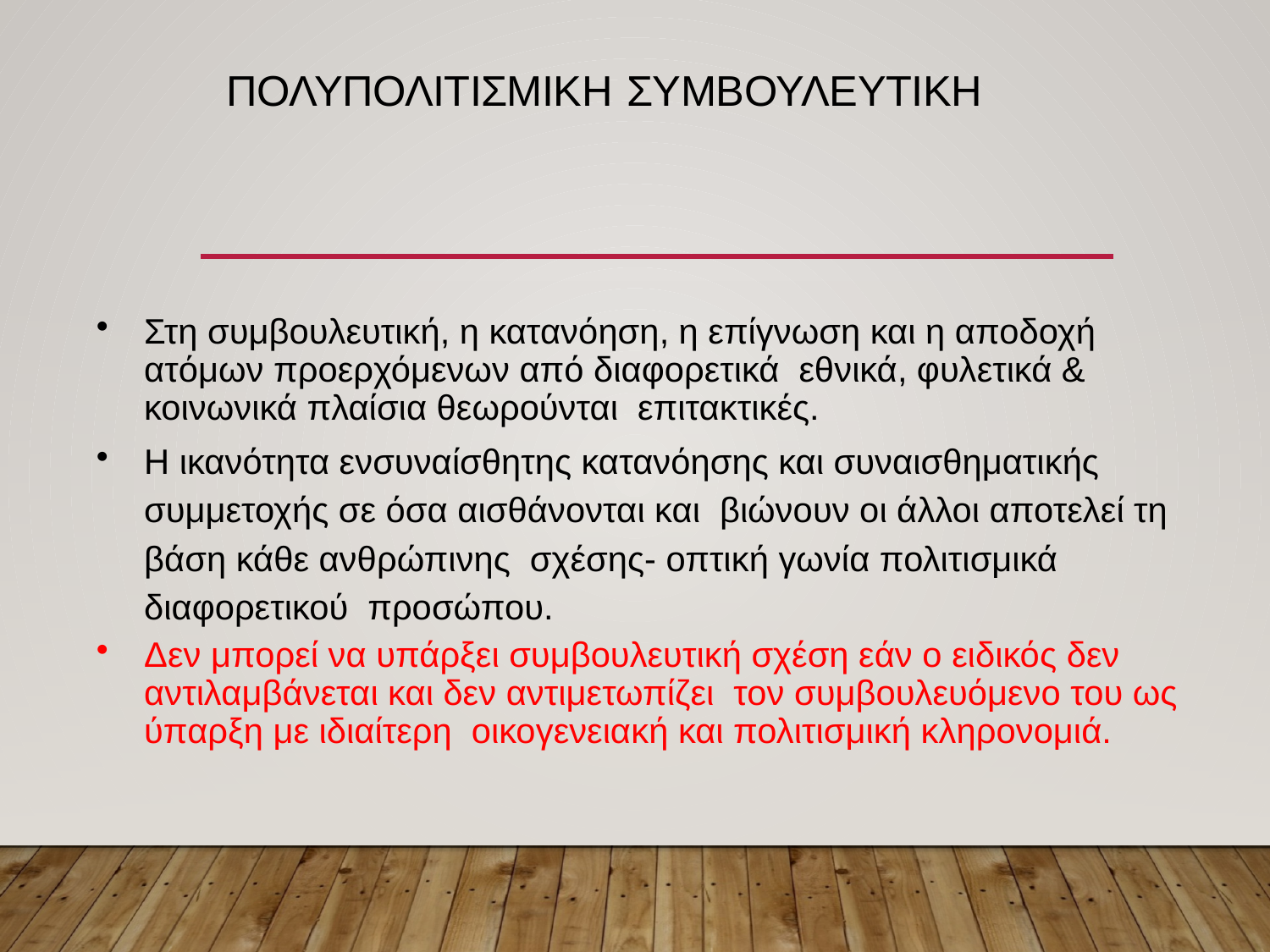

# Πολυπολιτισμικη Συμβουλευτικη
Στη συμβουλευτική, η κατανόηση, η επίγνωση και η αποδοχή ατόμων προερχόμενων από διαφορετικά  εθνικά, φυλετικά & κοινωνικά πλαίσια θεωρούνται  επιτακτικές.
Η ικανότητα ενσυναίσθητης κατανόησης και συναισθηματικής συμμετοχής σε όσα αισθάνονται και  βιώνουν οι άλλοι αποτελεί τη βάση κάθε ανθρώπινης  σχέσης- οπτική γωνία πολιτισμικά διαφορετικού  προσώπου.
Δεν μπορεί να υπάρξει συμβουλευτική σχέση εάν ο ειδικός δεν αντιλαμβάνεται και δεν αντιμετωπίζει  τον συμβουλευόμενο του ως ύπαρξη με ιδιαίτερη  οικογενειακή και πολιτισμική κληρονομιά.